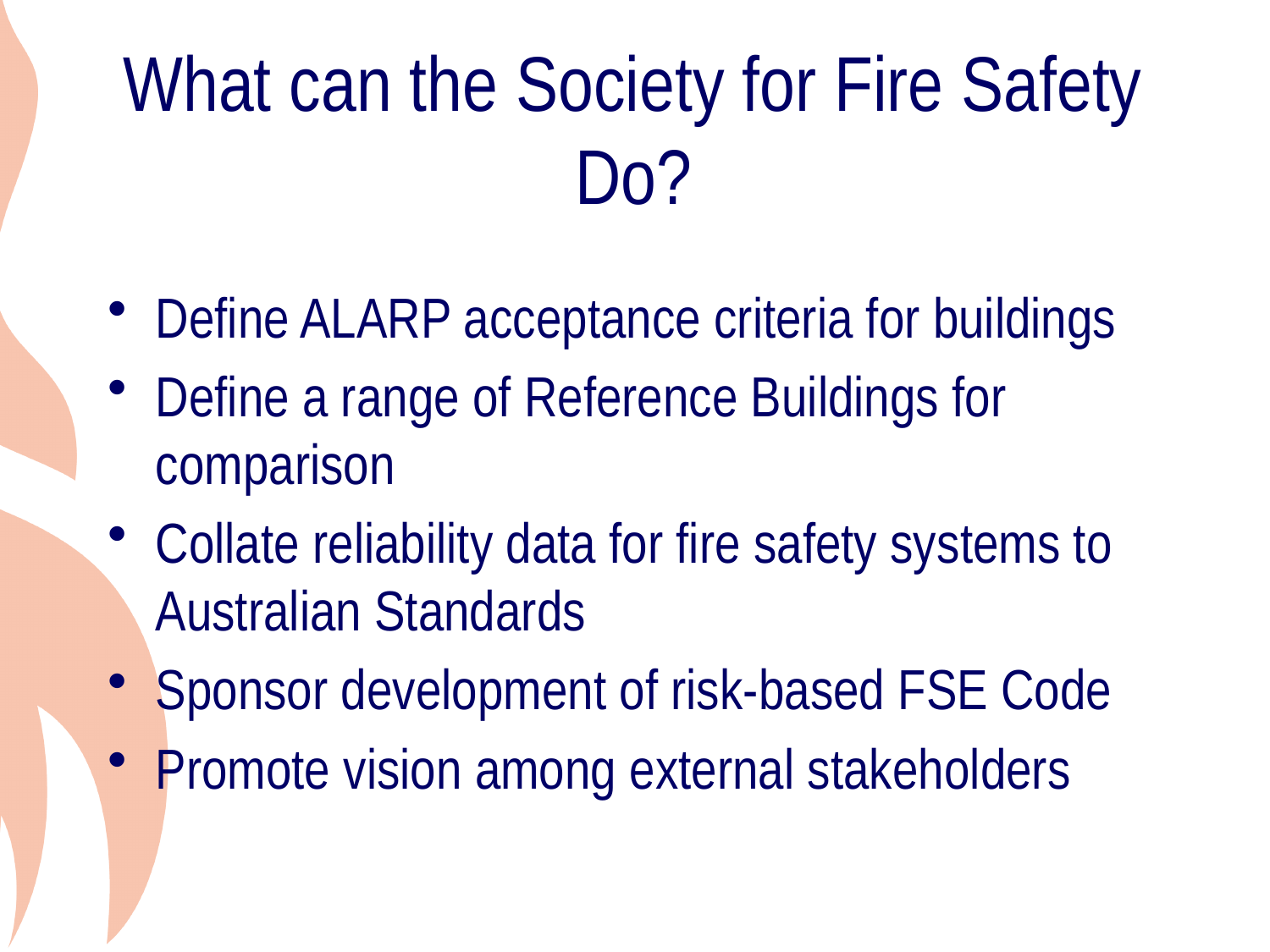

# What can the Society for Fire Safety Do?
Define ALARP acceptance criteria for buildings
Define a range of Reference Buildings for comparison
Collate reliability data for fire safety systems to Australian Standards
Sponsor development of risk-based FSE Code
Promote vision among external stakeholders
262626